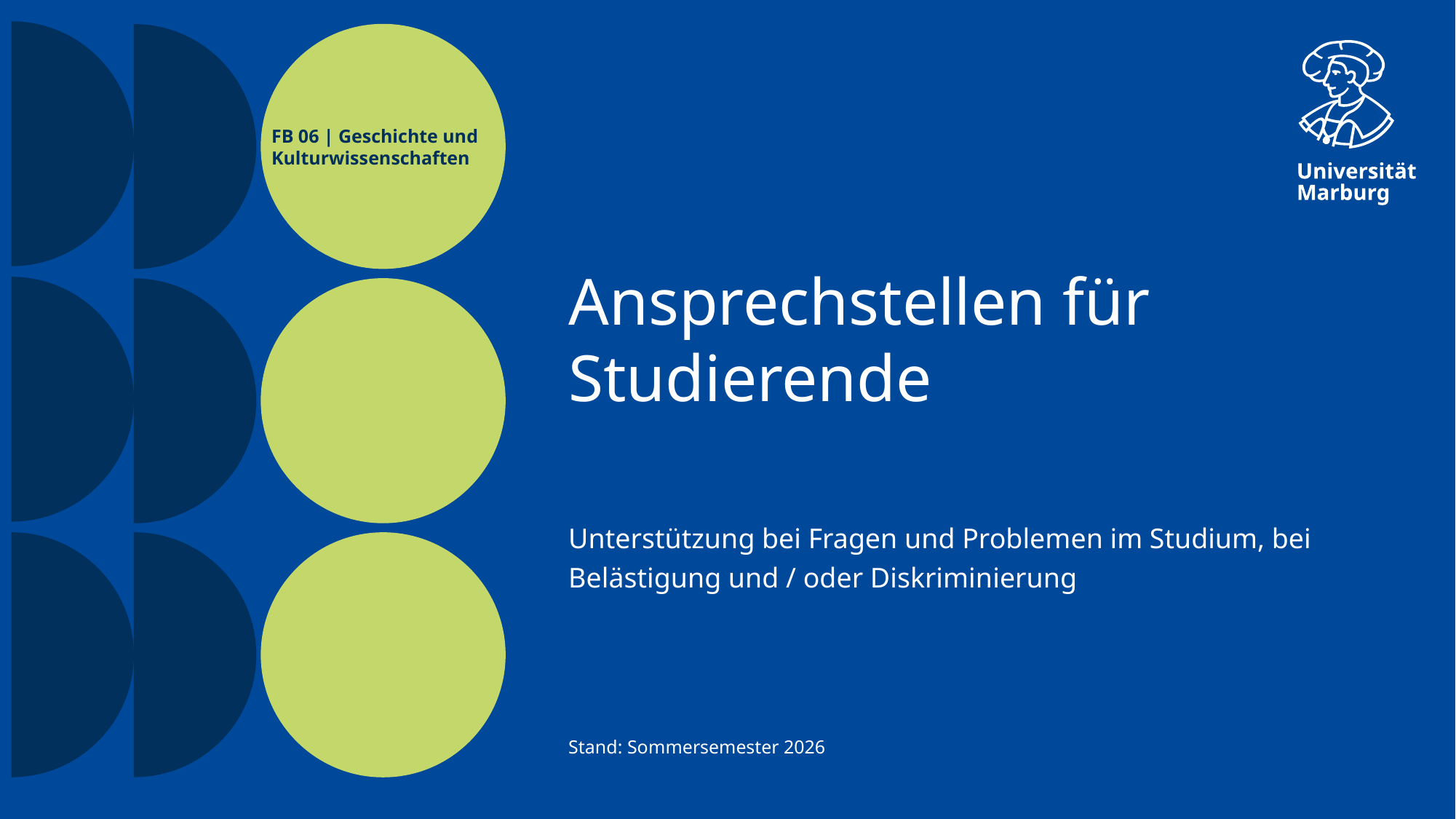

FB 06 | Geschichte und Kulturwissenschaften

# Ansprechstellen für Studierende

Unterstützung bei Fragen und Problemen im Studium, bei Belästigung und / oder Diskriminierung

Stand: Sommersemester 2026